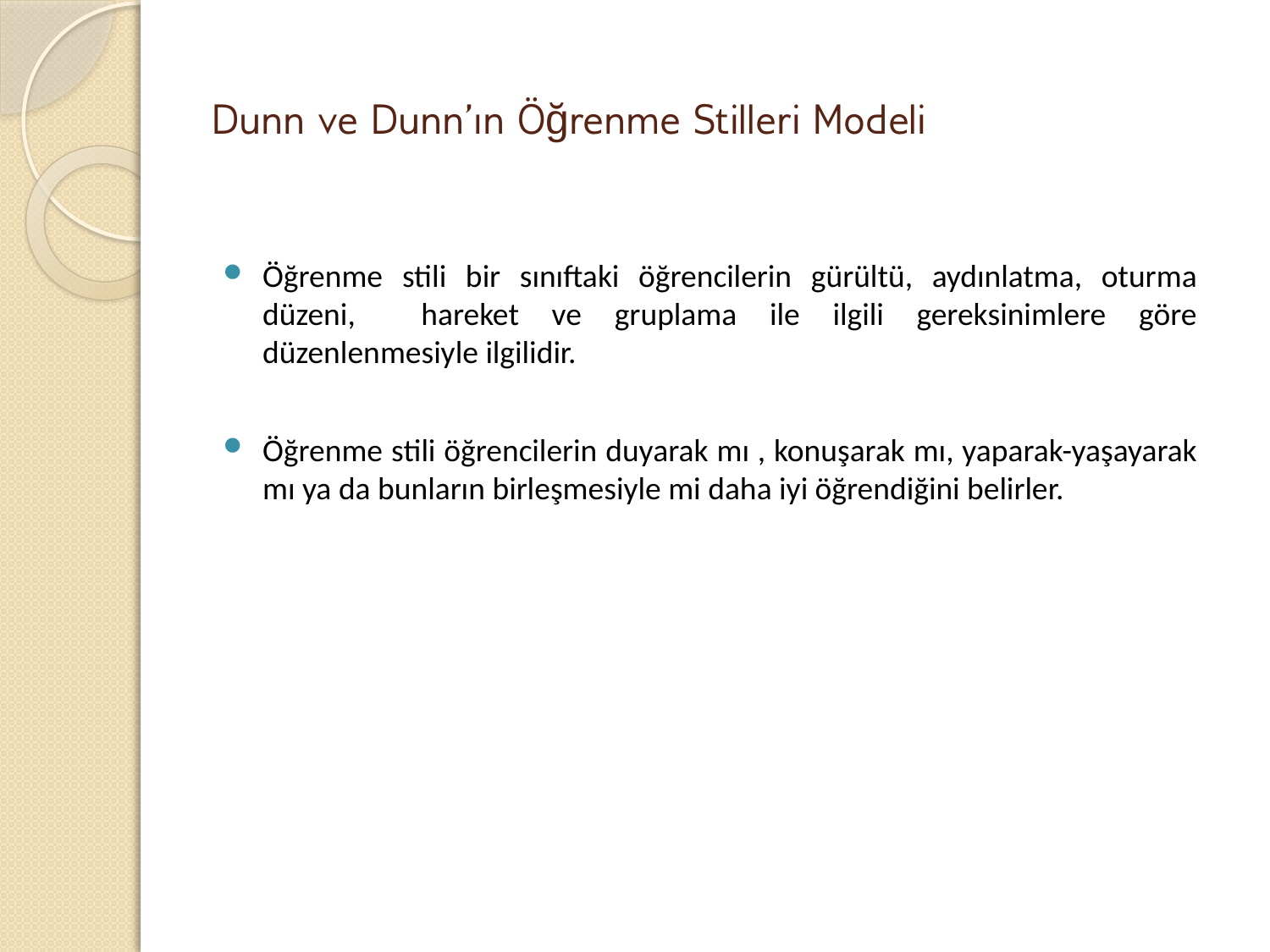

# Dunn ve Dunn’ın Öğrenme Stilleri Modeli

Öğrenme stili bir sınıftaki öğrencilerin gürültü, aydınlatma, oturma düzeni,  hareket ve gruplama ile ilgili gereksinimlere göre düzenlenmesiyle ilgilidir.

Öğrenme stili öğrencilerin duyarak mı , konuşarak mı, yaparak-yaşayarak mı ya da bunların birleşmesiyle mi daha iyi öğrendiğini belirler.